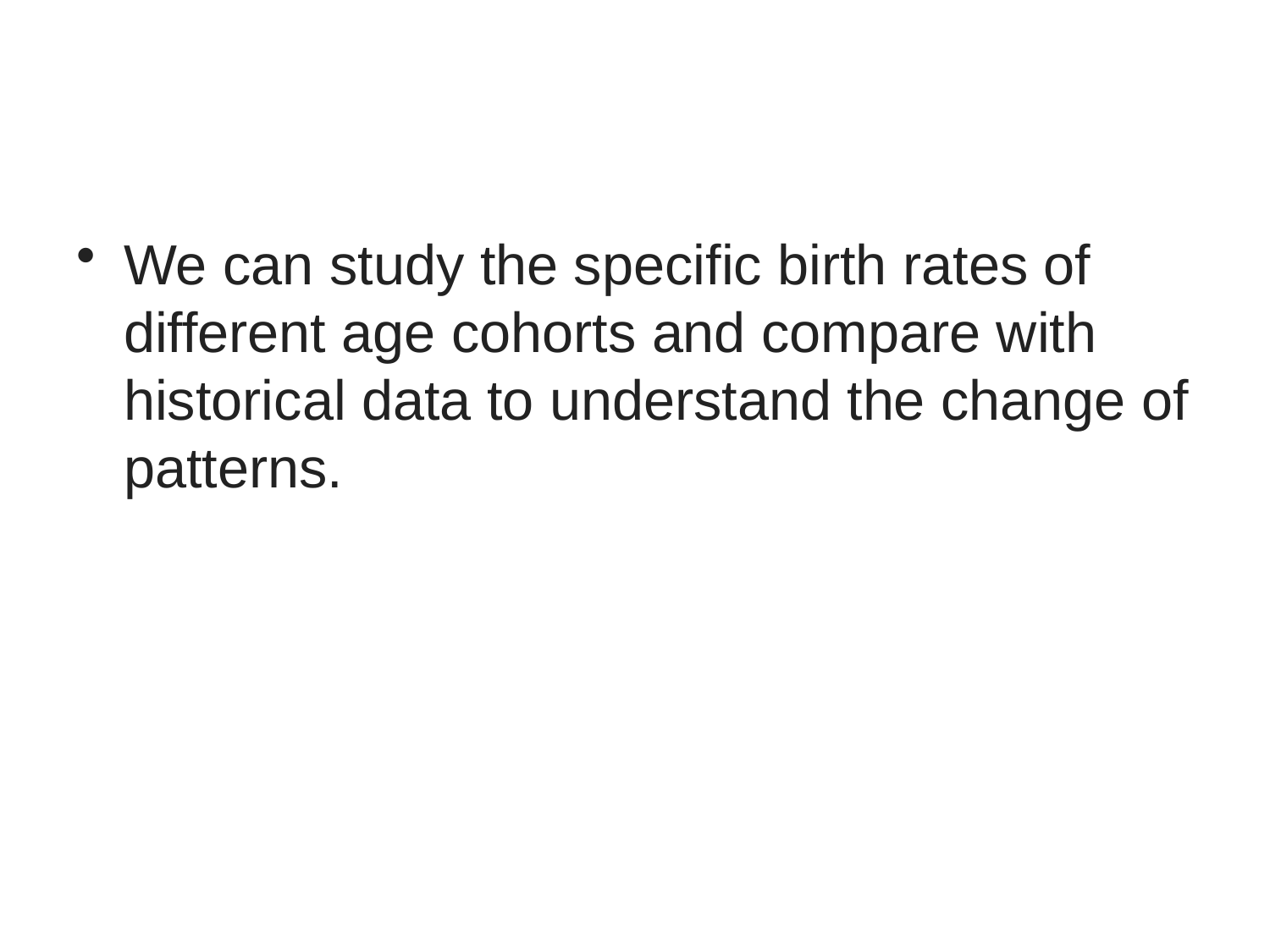

#
We can study the specific birth rates of different age cohorts and compare with historical data to understand the change of patterns.